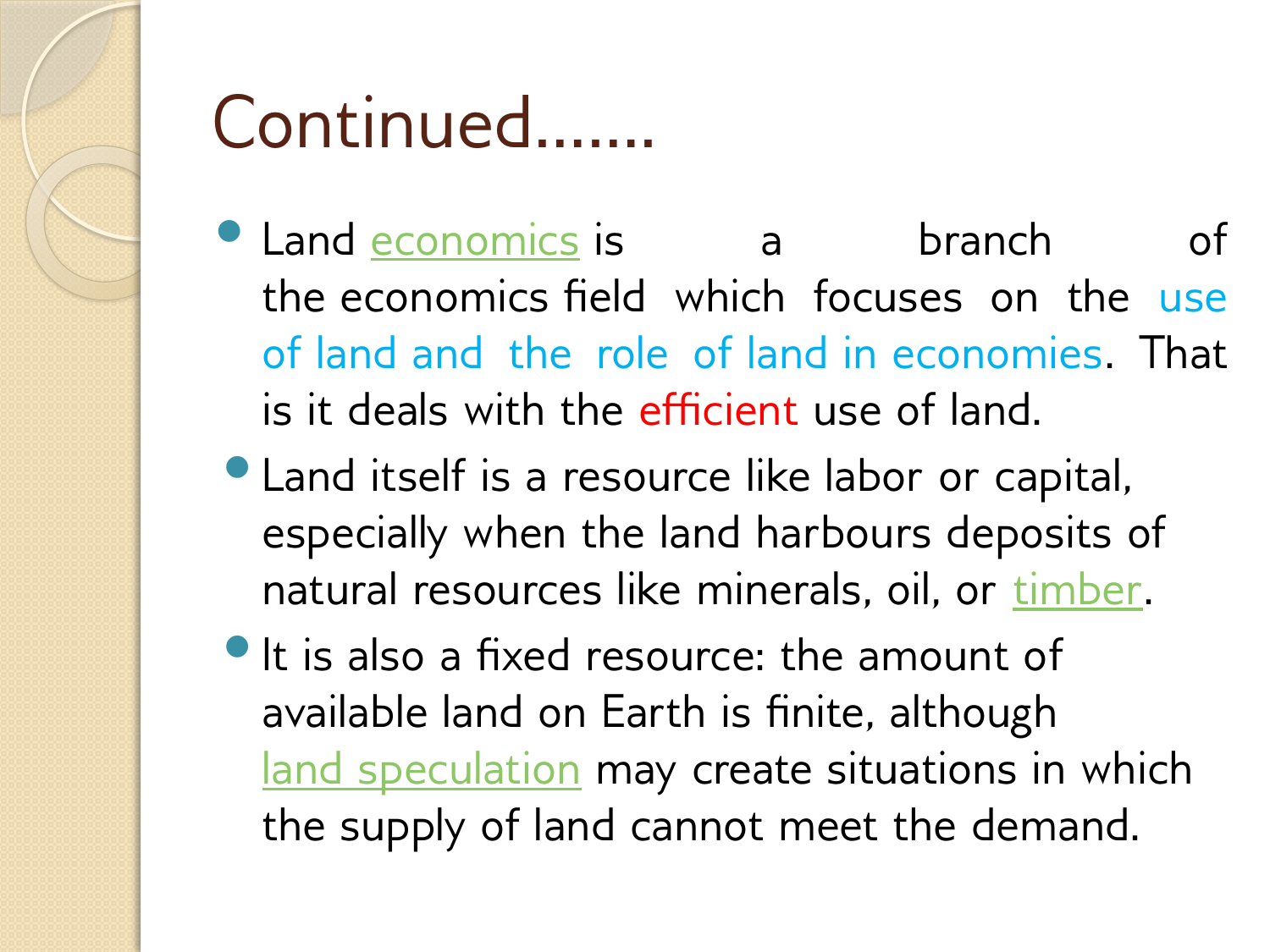

# Continued…….
Land economics is a branch of the economics field which focuses on the use of land and the role of land in economies. That is it deals with the efficient use of land.
Land itself is a resource like labor or capital, especially when the land harbours deposits of natural resources like minerals, oil, or timber.
It is also a fixed resource: the amount of available land on Earth is finite, although land speculation may create situations in which the supply of land cannot meet the demand.